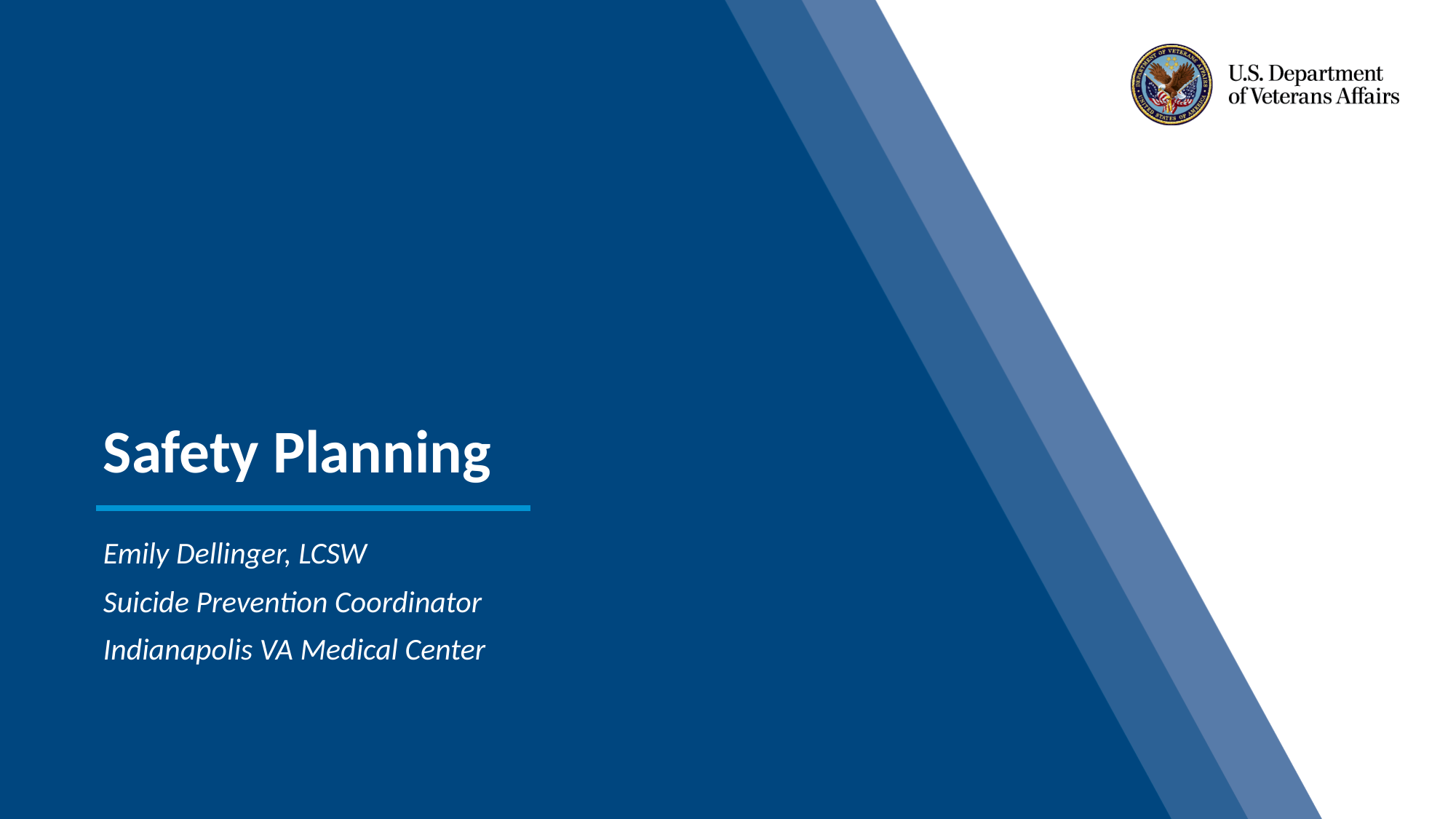

# Safety Planning
Emily Dellinger, LCSW
Suicide Prevention Coordinator
Indianapolis VA Medical Center
1